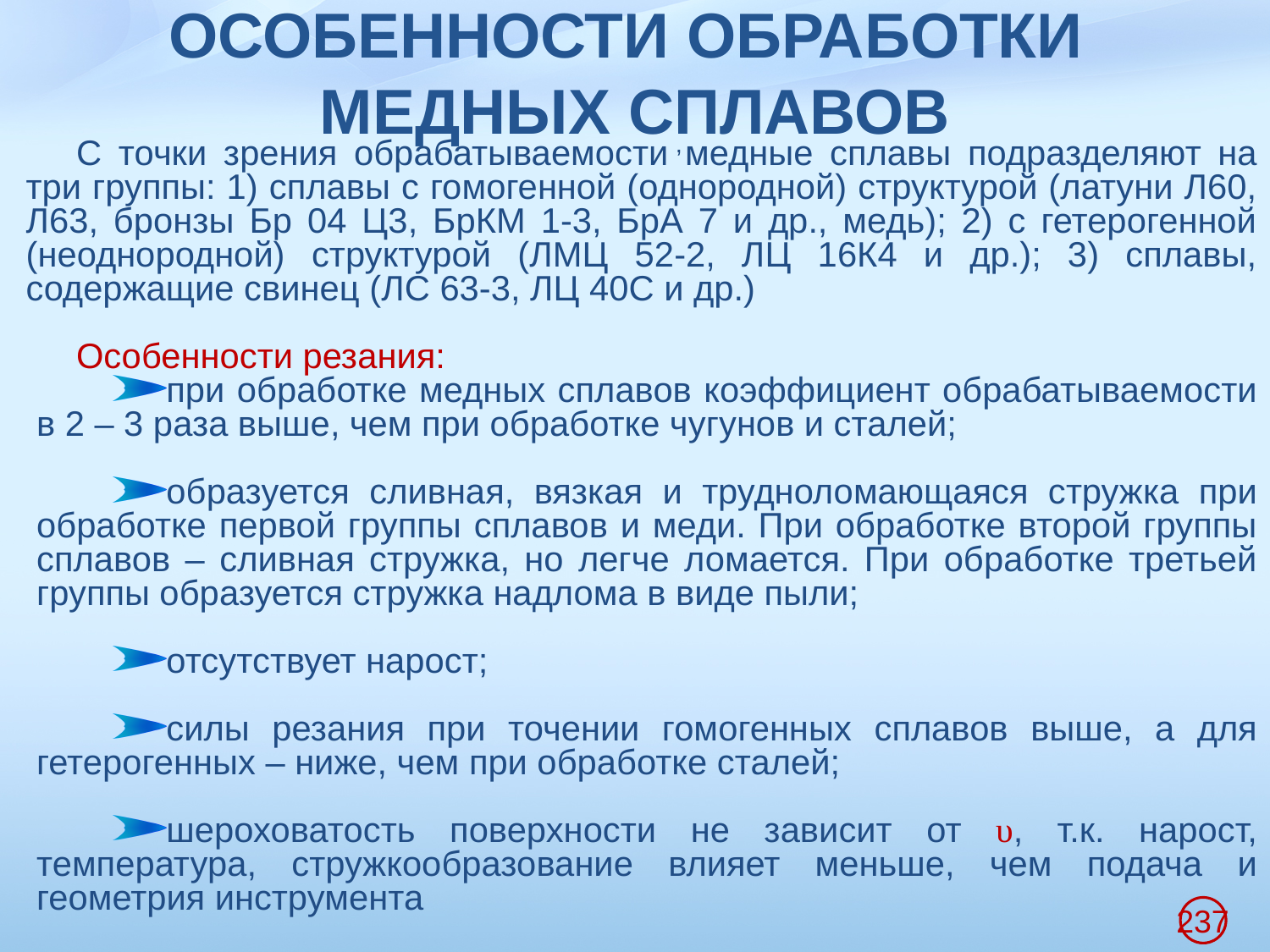

# ОСОБЕННОСТИ ОБРАБОТКИ МЕДНЫХ СПЛАВОВ
С точки зрения обрабатываемости медные сплавы подразделяют на три группы: 1) сплавы с гомогенной (однородной) структурой (латуни Л60, Л63, бронзы Бр 04 Ц3, БрКМ 1-3, БрА 7 и др., медь); 2) с гетерогенной (неоднородной) структурой (ЛМЦ 52-2, ЛЦ 16К4 и др.); 3) сплавы, содержащие свинец (ЛС 63-3, ЛЦ 40С и др.)

Особенности резания:
при обработке медных сплавов коэффициент обрабатываемости в 2 – 3 раза выше, чем при обработке чугунов и сталей;

образуется сливная, вязкая и трудноломающаяся стружка при обработке первой группы сплавов и меди. При обработке второй группы сплавов – сливная стружка, но легче ломается. При обработке третьей группы образуется стружка надлома в виде пыли;

отсутствует нарост;

силы резания при точении гомогенных сплавов выше, а для гетерогенных – ниже, чем при обработке сталей;

шероховатость поверхности не зависит от υ, т.к. нарост, температура, стружкообразование влияет меньше, чем подача и геометрия инструмента
,
237